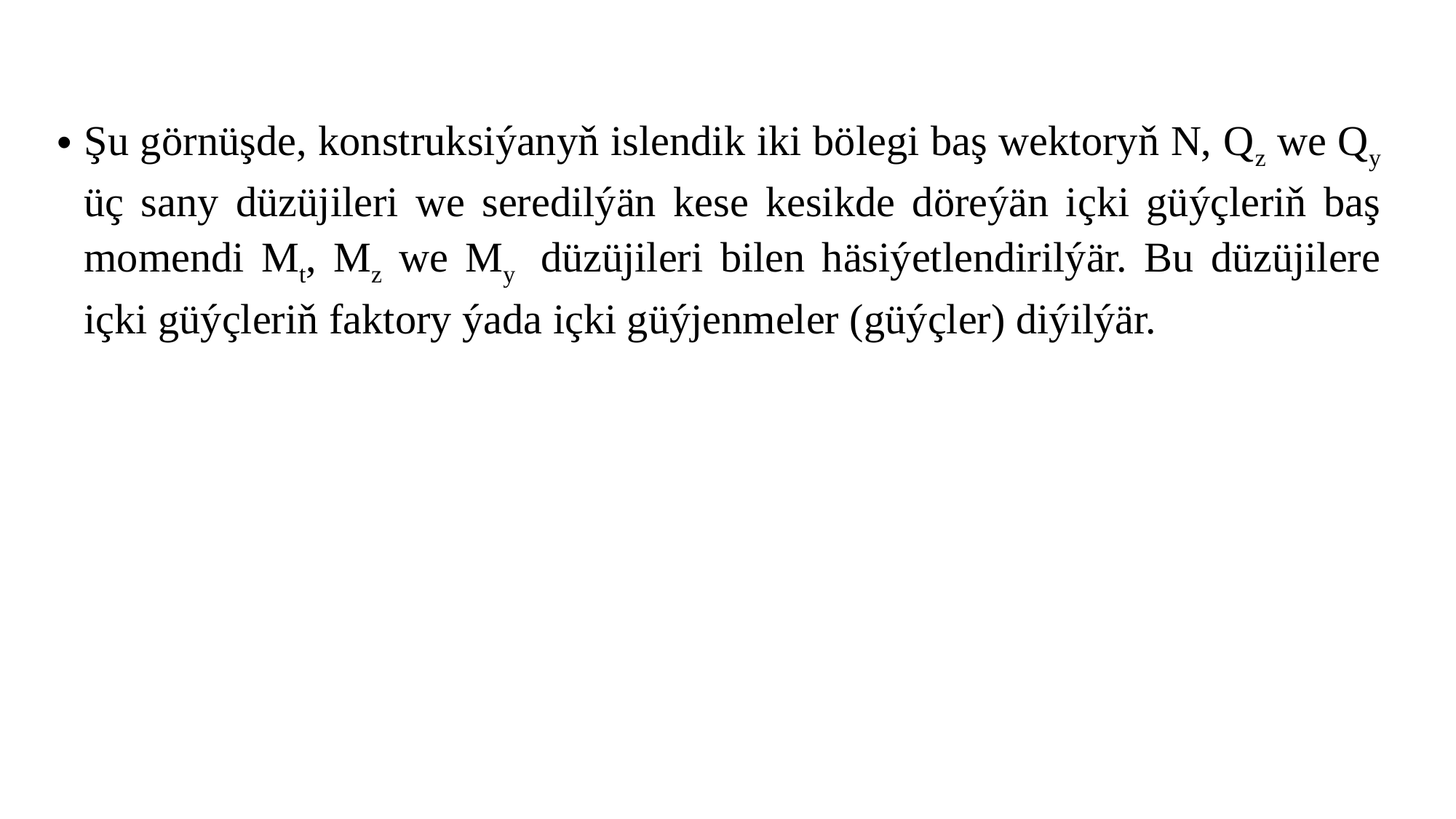

Şu görnüşde, konstruksiýanyň islendik iki bölegi baş wektoryň N, Qz we Qy üç sany düzüjileri we seredilýän kese kesikde döreýän içki güýçleriň baş momendi Mt, Mz we My  düzüjileri bilen häsiýetlendirilýär. Bu düzüjilere içki güýçleriň faktory ýada içki güýjenmeler (güýçler) diýilýär.